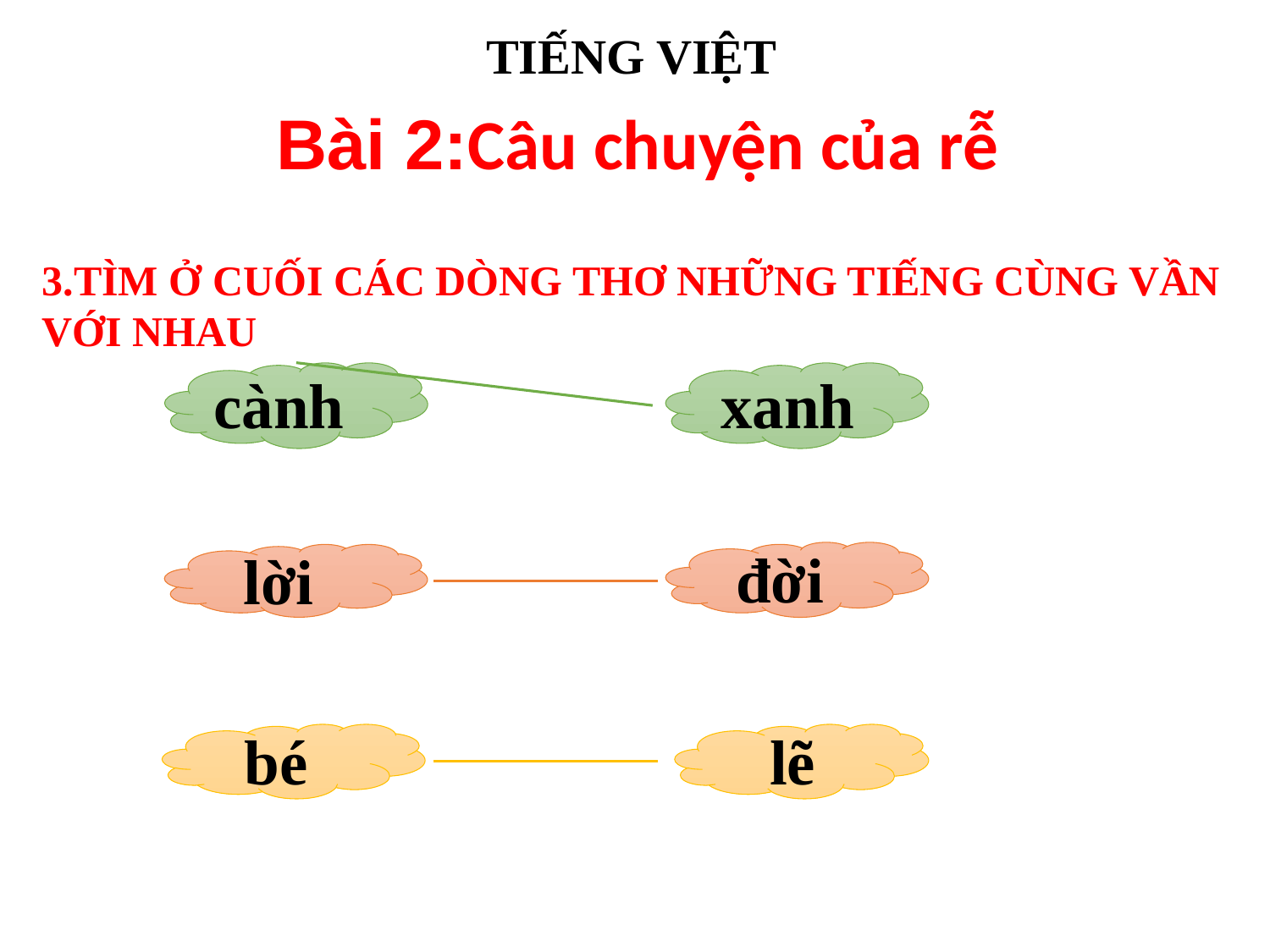

TIẾNG VIỆT
Bài 2:Câu chuyện của rễ
3.TÌM Ở CUỐI CÁC DÒNG THƠ NHỮNG TIẾNG CÙNG VẦN VỚI NHAU
cành
xanh
đời
lời
bé
lẽ